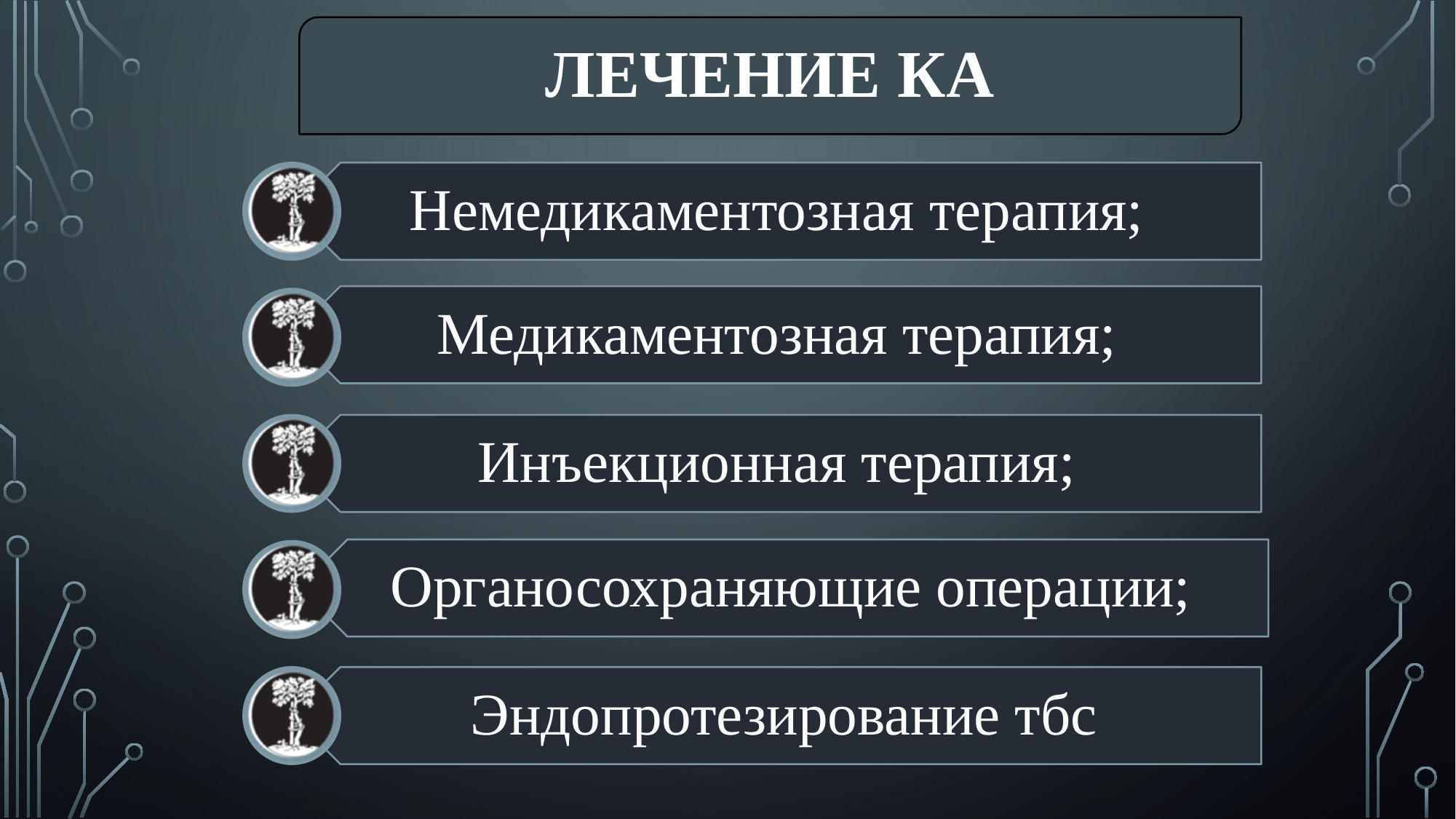

Лечение ка
Немедикаментозная терапия;
Медикаментозная терапия;
Инъекционная терапия;
Органосохраняющие операции;
Эндопротезирование тбс